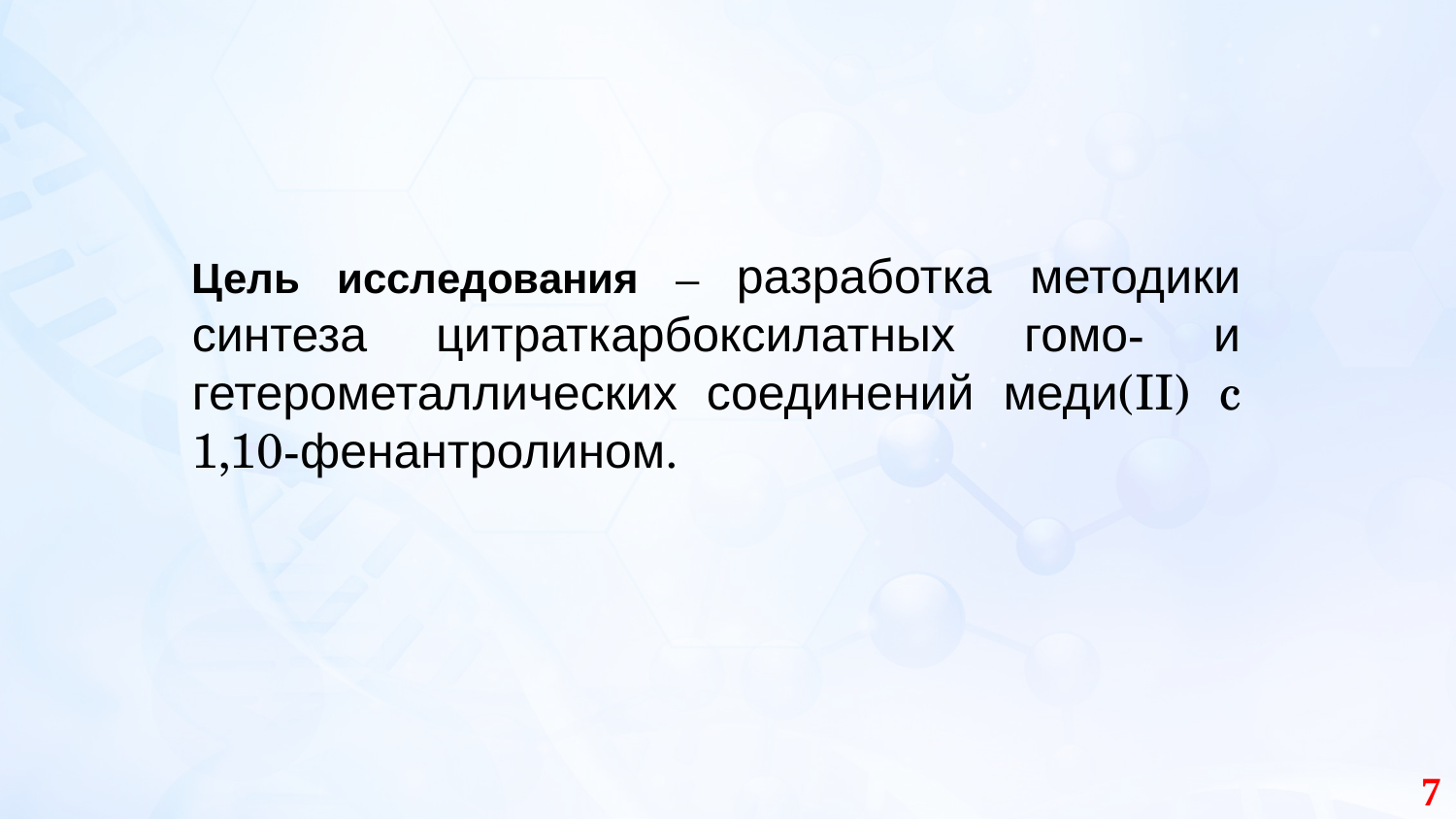

Цель исследования – разработка методики синтеза цитраткарбоксилатных гомо- и гетерометаллических соединений меди(II) c 1,10-фенантролином.
7